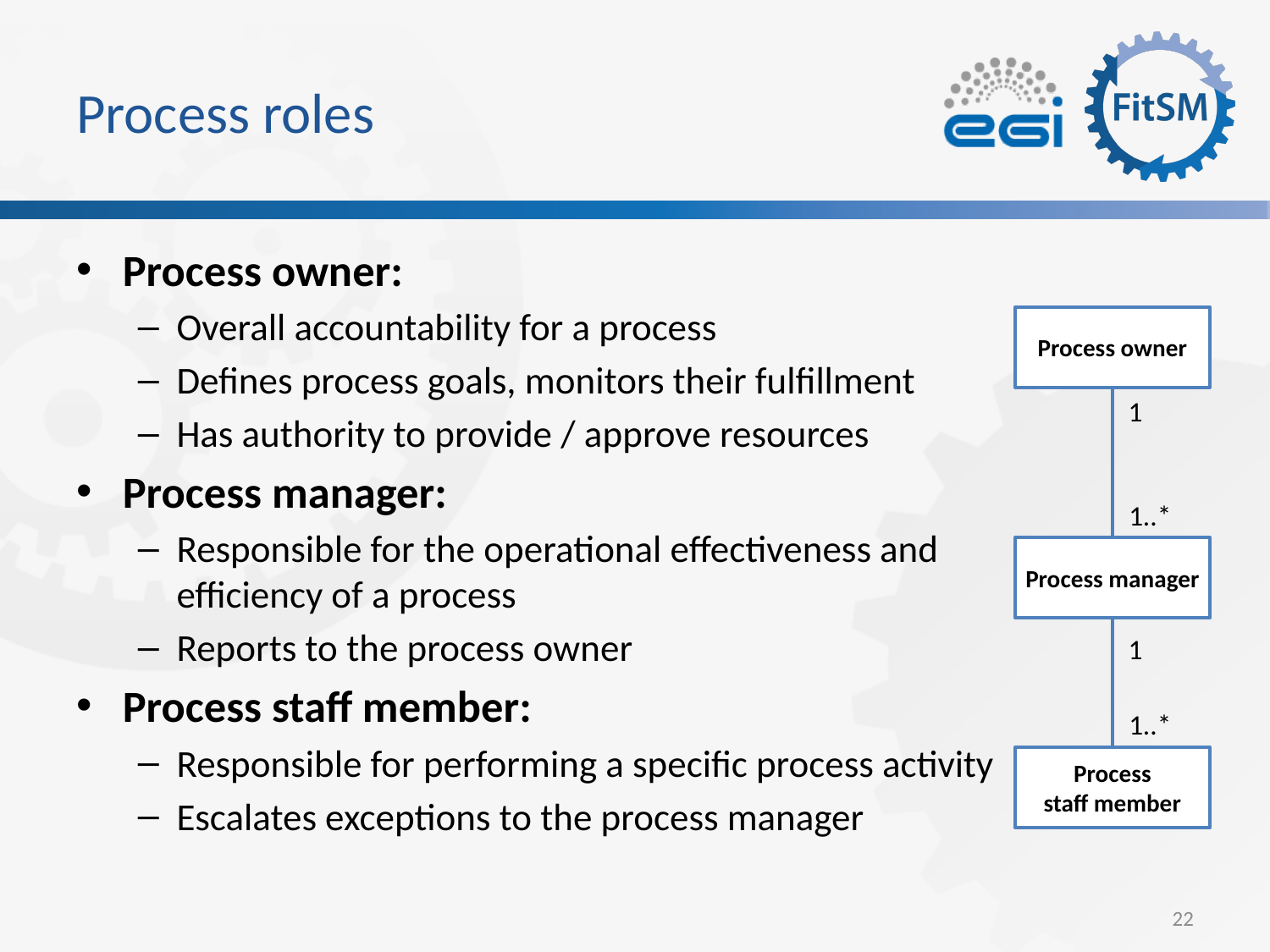

# Process roles
Process owner:
Overall accountability for a process
Defines process goals, monitors their fulfillment
Has authority to provide / approve resources
Process manager:
Responsible for the operational effectiveness and efficiency of a process
Reports to the process owner
Process staff member:
Responsible for performing a specific process activity
Escalates exceptions to the process manager
Process owner
1
1..*
Process manager
1
1..*
Process
staff member
22